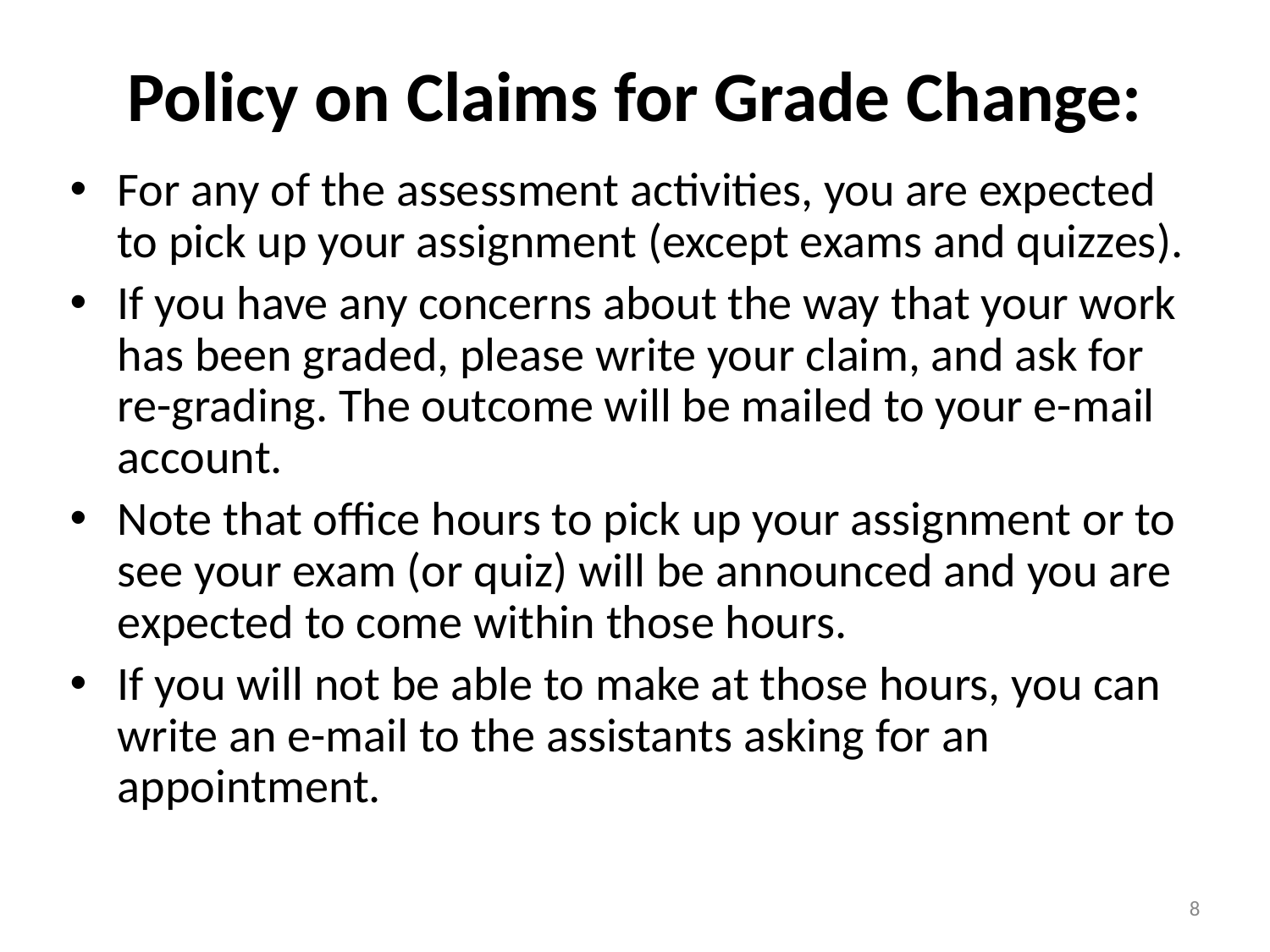

Policy on Claims for Grade Change:
For any of the assessment activities, you are expected to pick up your assignment (except exams and quizzes).
If you have any concerns about the way that your work has been graded, please write your claim, and ask for re-grading. The outcome will be mailed to your e-mail account.
Note that office hours to pick up your assignment or to see your exam (or quiz) will be announced and you are expected to come within those hours.
If you will not be able to make at those hours, you can write an e-mail to the assistants asking for an appointment.
8